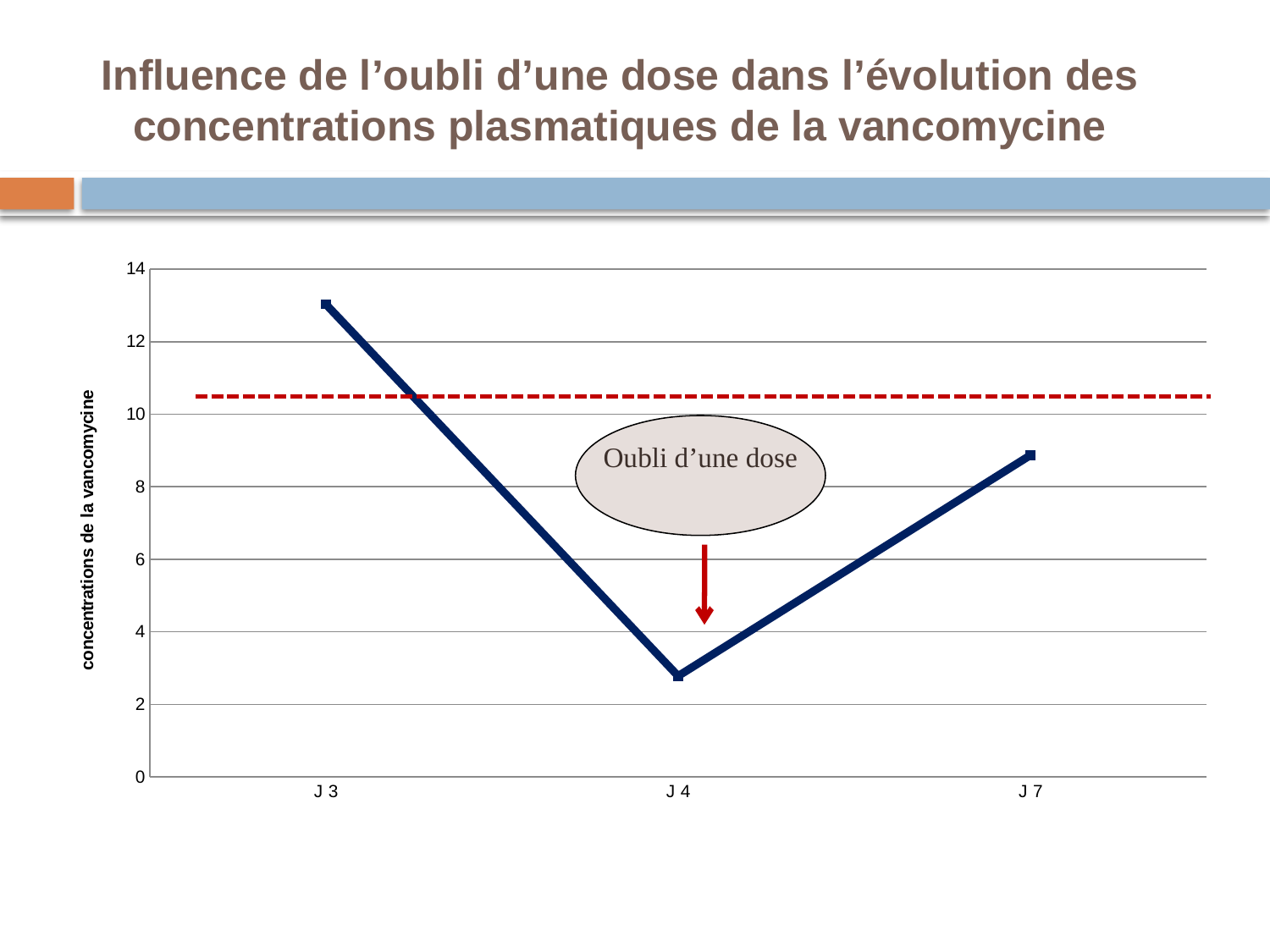

# Influence de l’oubli d’une dose dans l’évolution des concentrations plasmatiques de la vancomycine

### Chart

| Category |  |
|---|---|
| J 3 | 13.03 |
| J 4 | 2.7800000000000002 |
| J 7 | 8.870000000000003 |
Oubli d’une dose
30